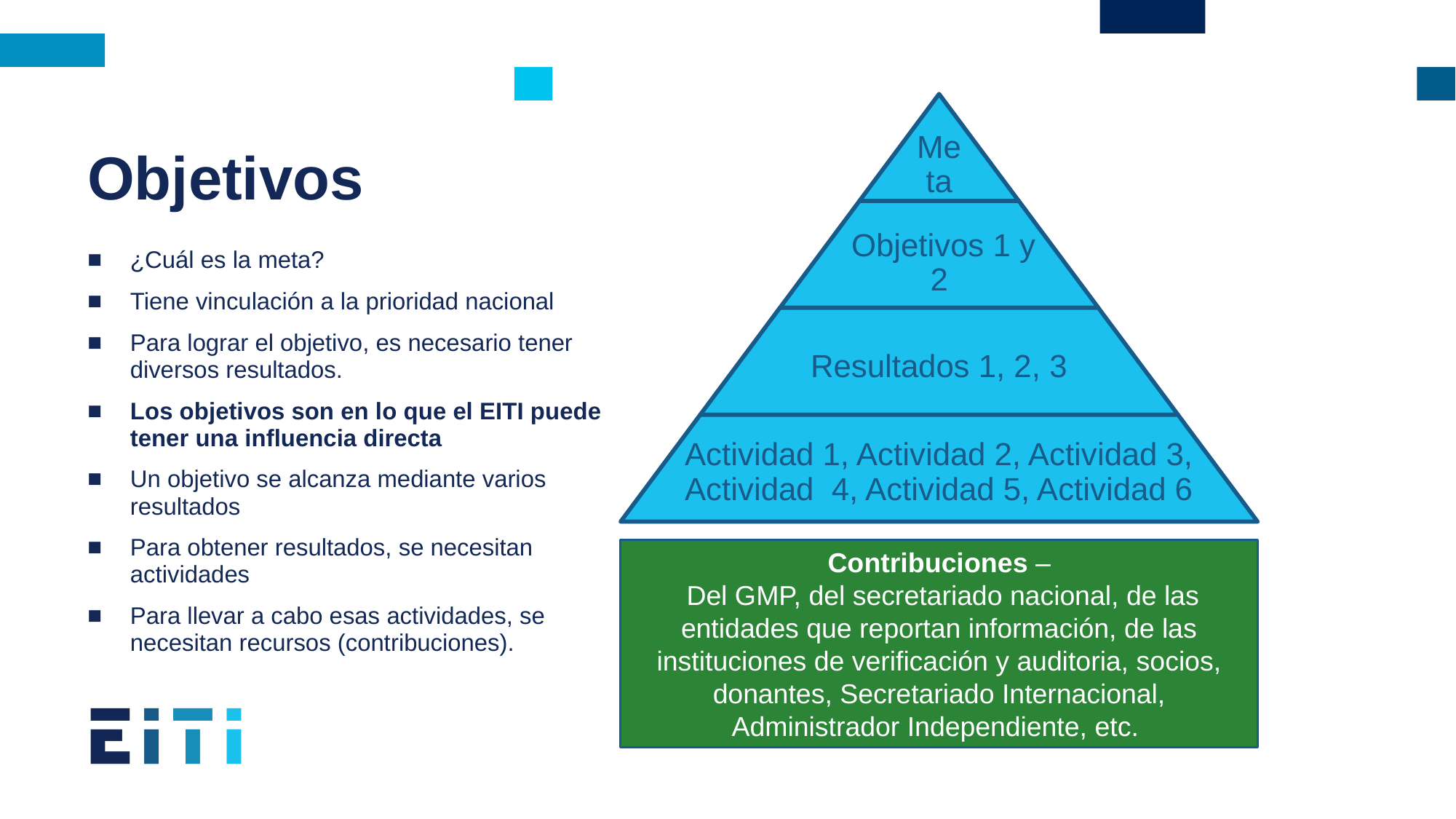

Meta
 Objetivos 1 y 2
Resultados 1, 2, 3
Actividad 1, Actividad 2, Actividad 3, Actividad  4, Actividad 5, Actividad 6
# Objetivos
¿Cuál es la meta?
Tiene vinculación a la prioridad nacional
Para lograr el objetivo, es necesario tener diversos resultados.
Los objetivos son en lo que el EITI puede tener una influencia directa
Un objetivo se alcanza mediante varios resultados
Para obtener resultados, se necesitan actividades
Para llevar a cabo esas actividades, se necesitan recursos (contribuciones).
Contribuciones –
 Del GMP, del secretariado nacional, de las entidades que reportan información, de las instituciones de verificación y auditoria, socios, donantes, Secretariado Internacional, Administrador Independiente, etc.